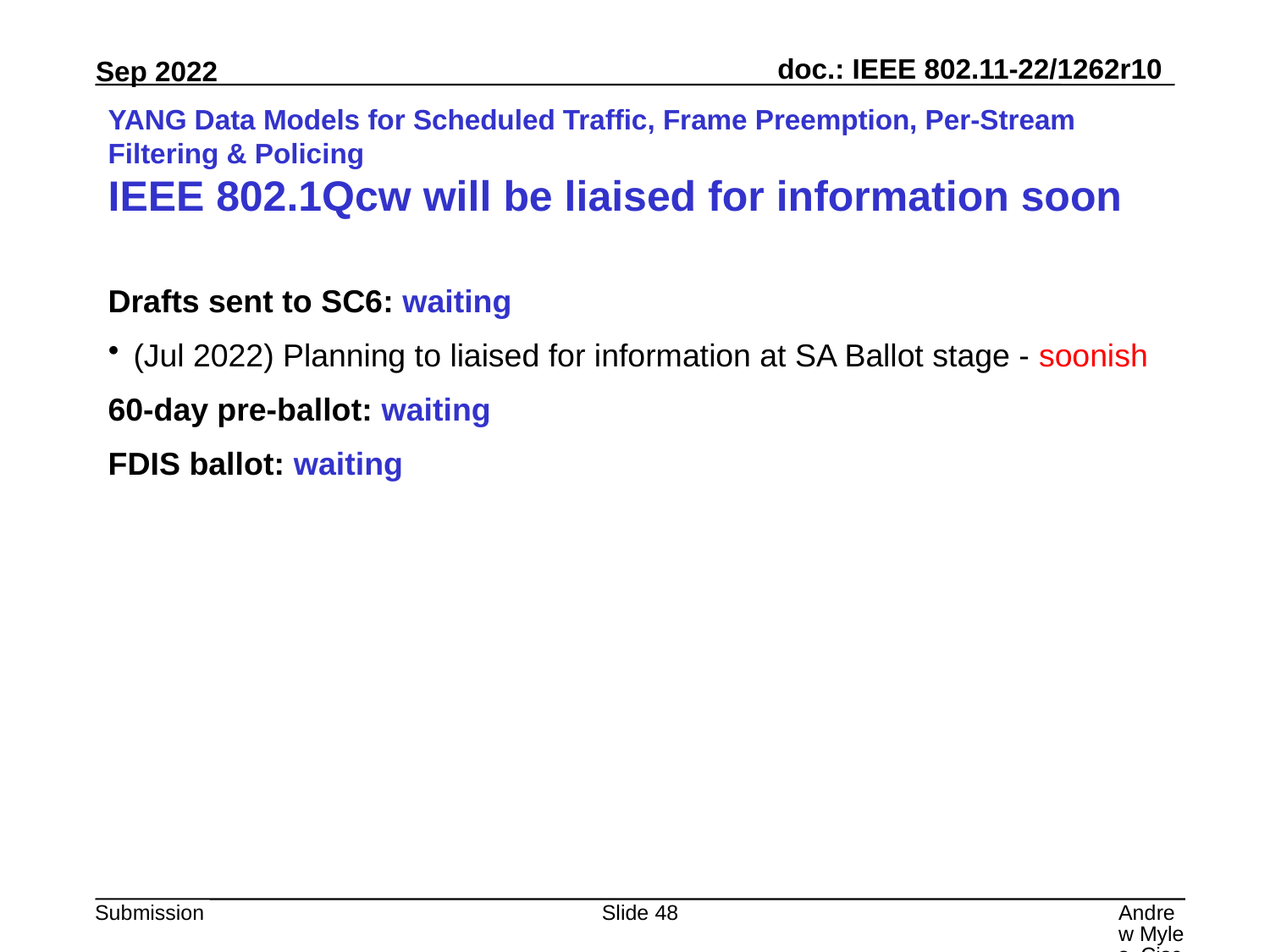

# YANG Data Models for Scheduled Traffic, Frame Preemption, Per-Stream Filtering & Policing IEEE 802.1Qcw will be liaised for information soon
Drafts sent to SC6: waiting
(Jul 2022) Planning to liaised for information at SA Ballot stage - soonish
60-day pre-ballot: waiting
FDIS ballot: waiting

Slide 48
Andrew Myles, Cisco